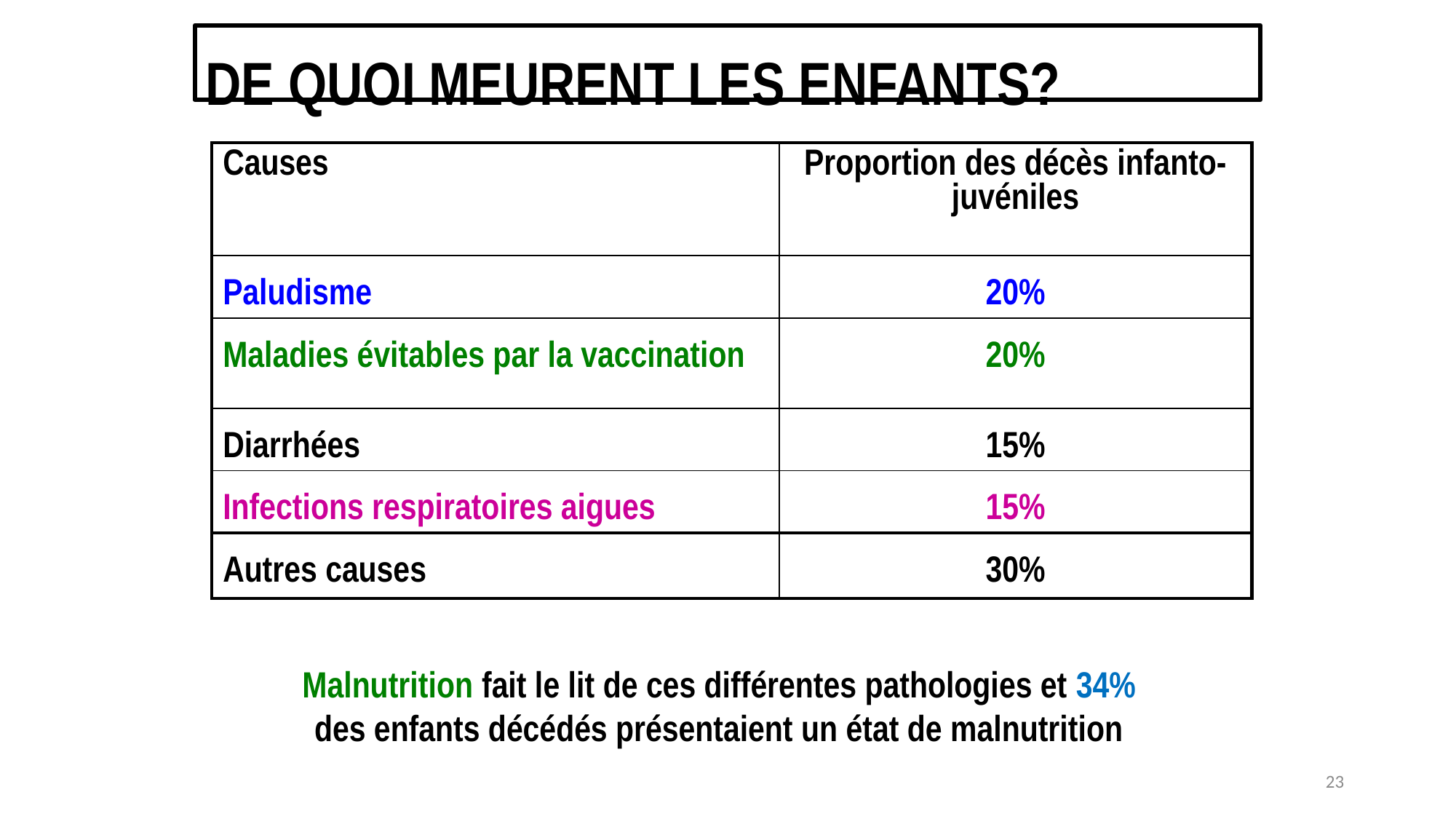

# DE QUOI MEURENT LES ENFANTS?
| Causes | Proportion des décès infanto-juvéniles |
| --- | --- |
| Paludisme | 20% |
| Maladies évitables par la vaccination | 20% |
| Diarrhées | 15% |
| Infections respiratoires aigues | 15% |
| Autres causes | 30% |
Malnutrition fait le lit de ces différentes pathologies et 34%
des enfants décédés présentaient un état de malnutrition
23